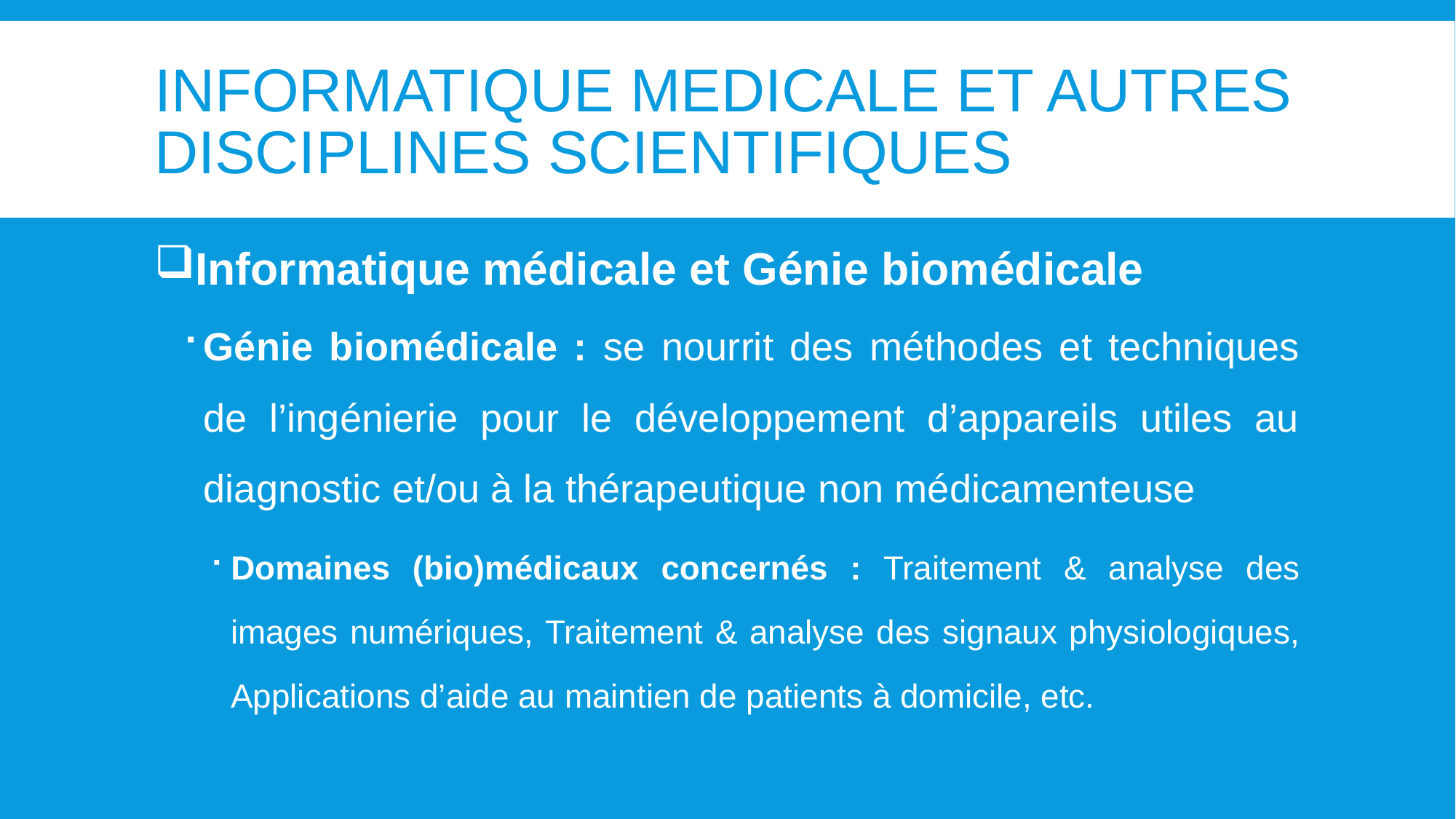

# INFORMATIQUE MEDICALE ET AUTRES DISCIPLINES SCIENTIFIQUES
Informatique médicale et Génie biomédicale
Génie biomédicale : se nourrit des méthodes et techniques de l’ingénierie pour le développement d’appareils utiles au diagnostic et/ou à la thérapeutique non médicamenteuse
Domaines (bio)médicaux concernés : Traitement & analyse des images numériques, Traitement & analyse des signaux physiologiques, Applications d’aide au maintien de patients à domicile, etc.